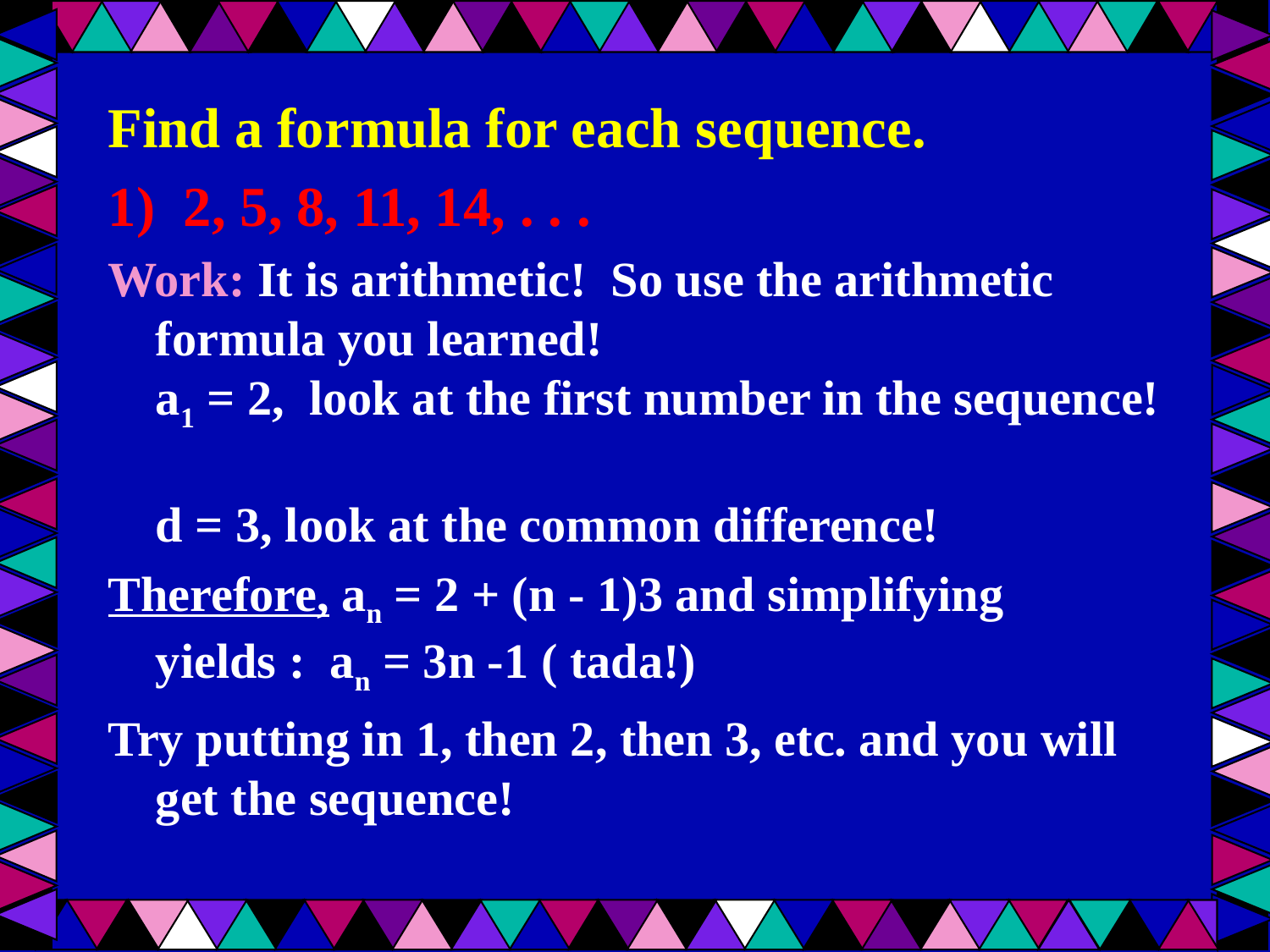

Find a formula for each sequence.
1)  2, 5, 8, 11, 14, . . .
Work: It is arithmetic!  So use the arithmetic formula you learned!
a1 = 2,  look at the first number in the sequence!
d = 3, look at the common difference!
Therefore, an = 2 + (n - 1)3 and simplifying yields :  an = 3n -1 ( tada!)
Try putting in 1, then 2, then 3, etc. and you will get the sequence!